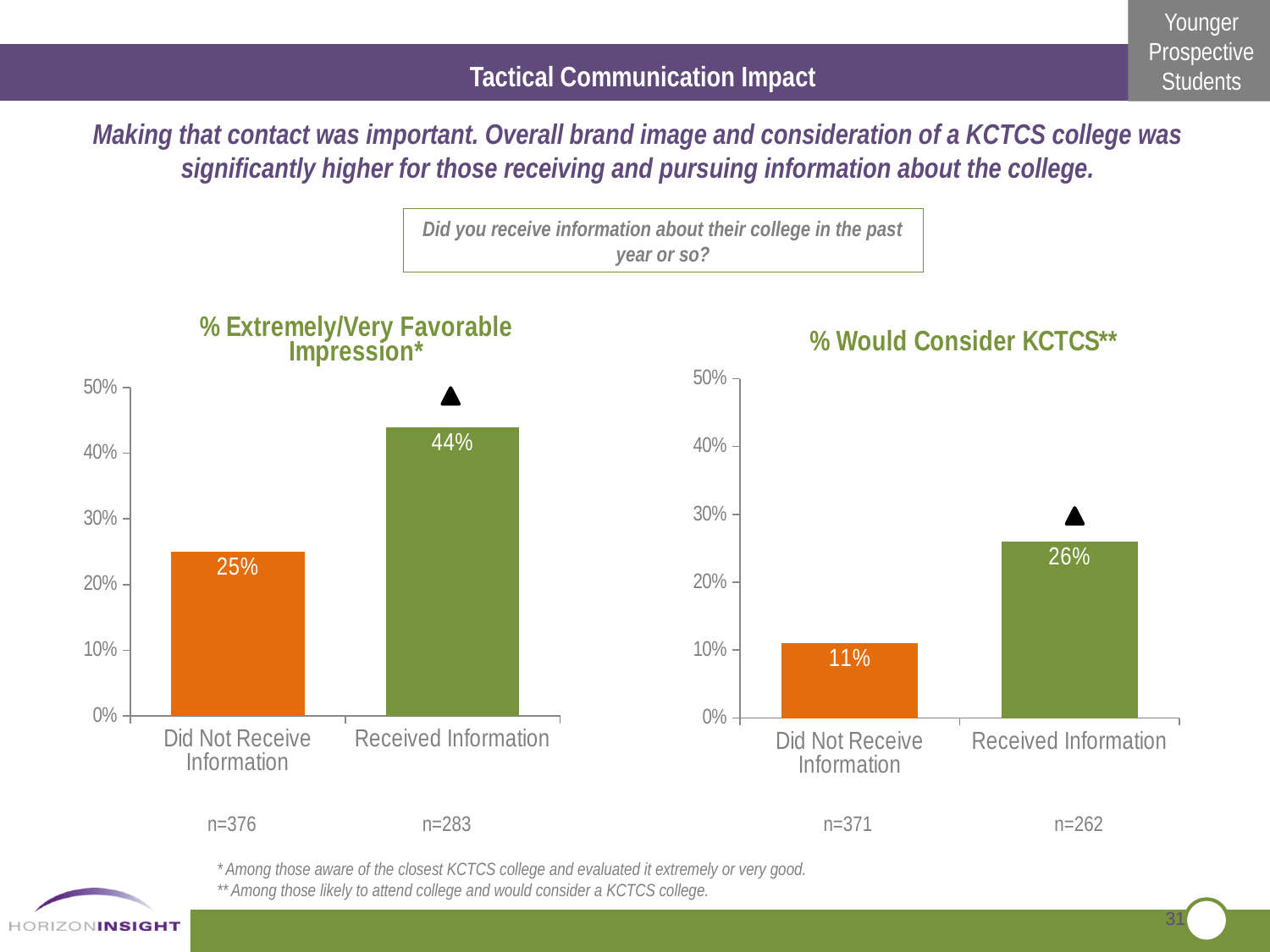

Tactical Communication Impact
Making that contact was important. Overall brand image and consideration of a KCTCS college was significantly higher for those receiving and pursuing information about the college.
Did you receive information about their college in the past year or so?

### Chart: % Would Consider KCTCS**

| Category | % Would Consider KCTCS |
|---|---|
| Did Not Receive Information | 0.11 |
| Received Information | 0.26 |

### Chart: % Extremely/Very Favorable Impression*

| Category | % Extremely/Very Favorable Impression |
|---|---|
| Did Not Receive Information | 0.25 |
| Received Information | 0.44 |

n=376
n=283
n=371
n=262
* Among those aware of the closest KCTCS college and evaluated it extremely or very good.
** Among those likely to attend college and would consider a KCTCS college.